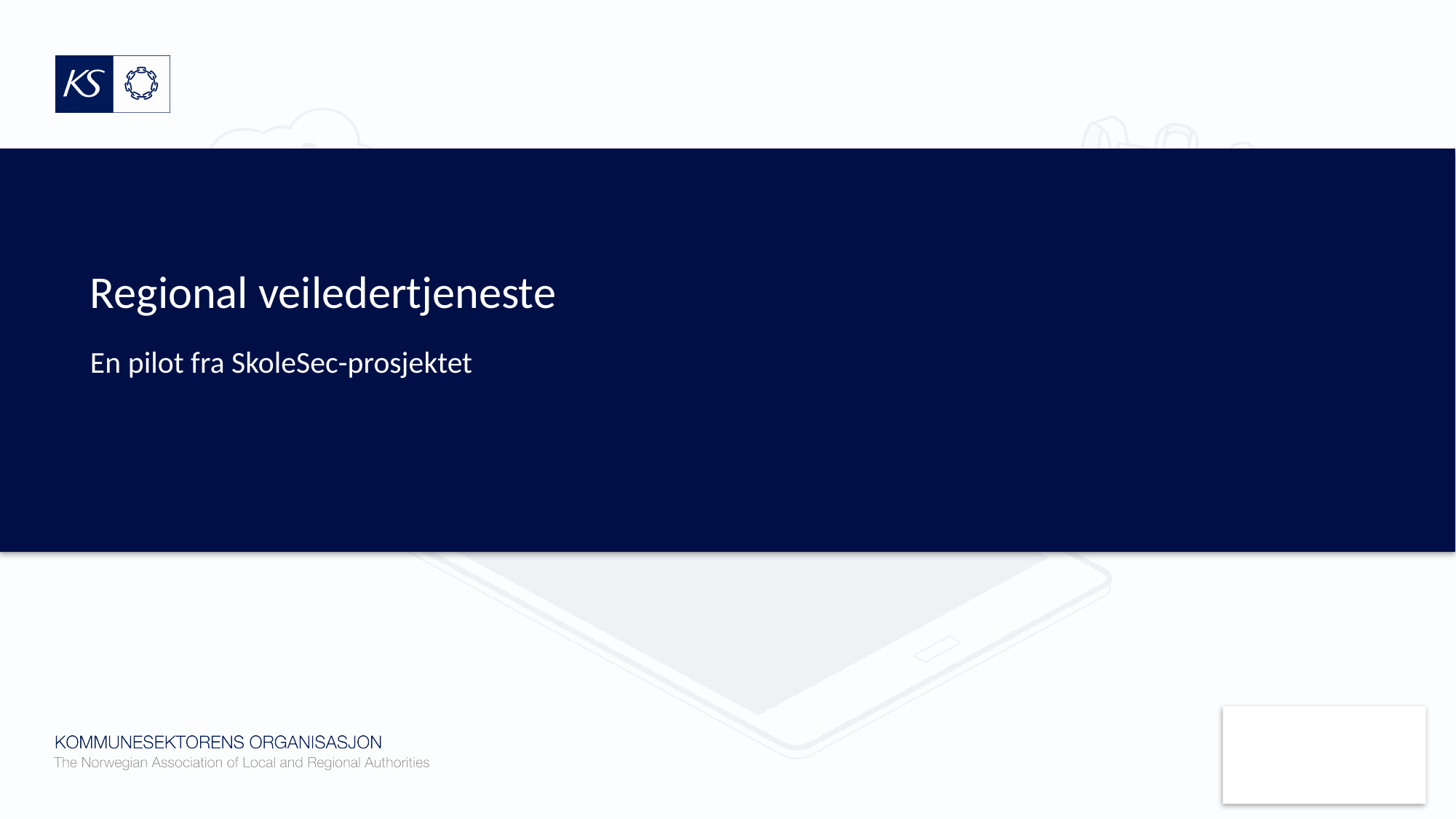

# Regional veiledertjeneste
En pilot fra SkoleSec-prosjektet